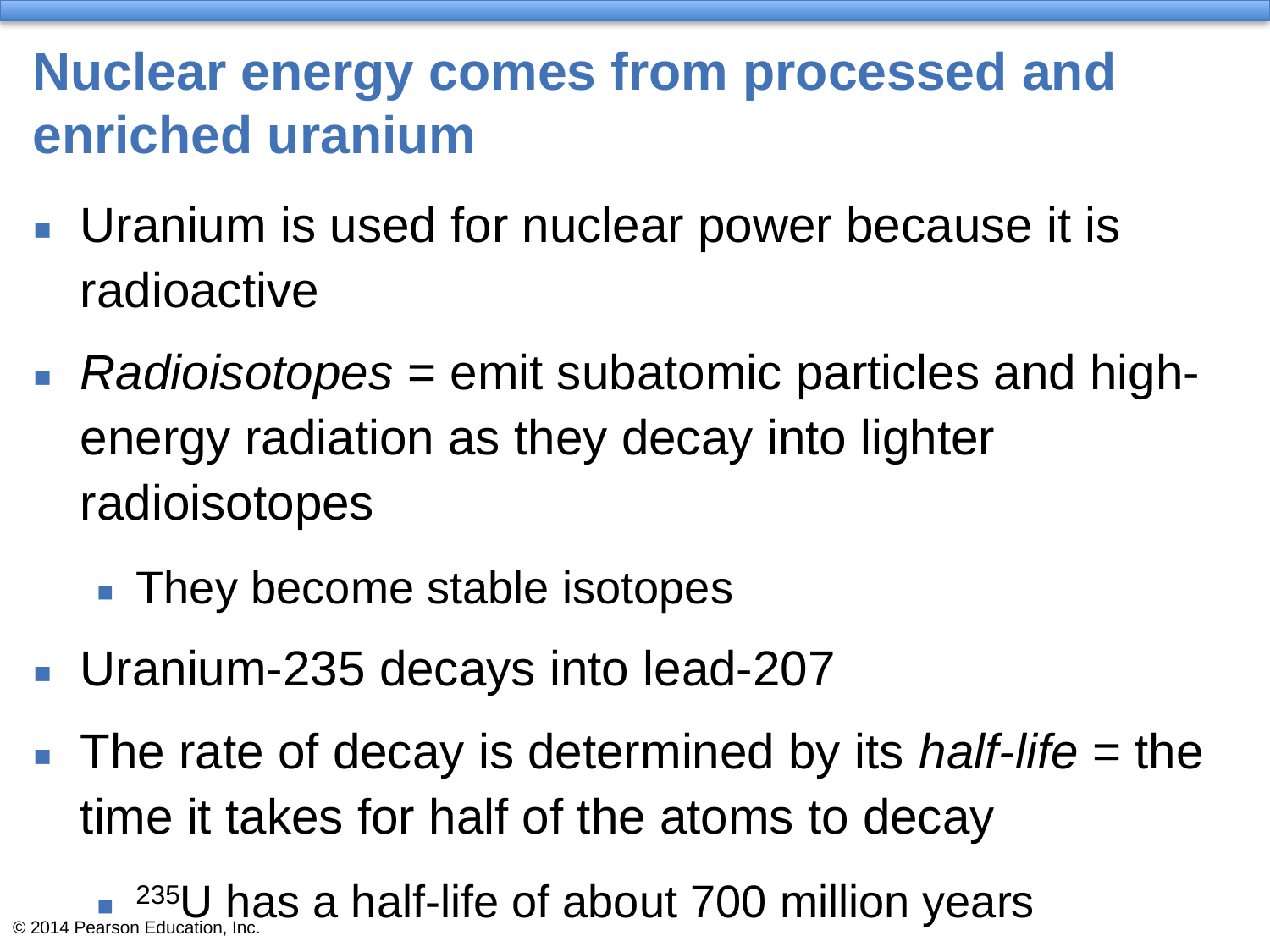

# Nuclear energy comes from processed and enriched uranium
Uranium is used for nuclear power because it is radioactive
Radioisotopes = emit subatomic particles and high-energy radiation as they decay into lighter radioisotopes
They become stable isotopes
Uranium-235 decays into lead-207
The rate of decay is determined by its half-life = the time it takes for half of the atoms to decay
235U has a half-life of about 700 million years
Other radioisotopes have different half-lives